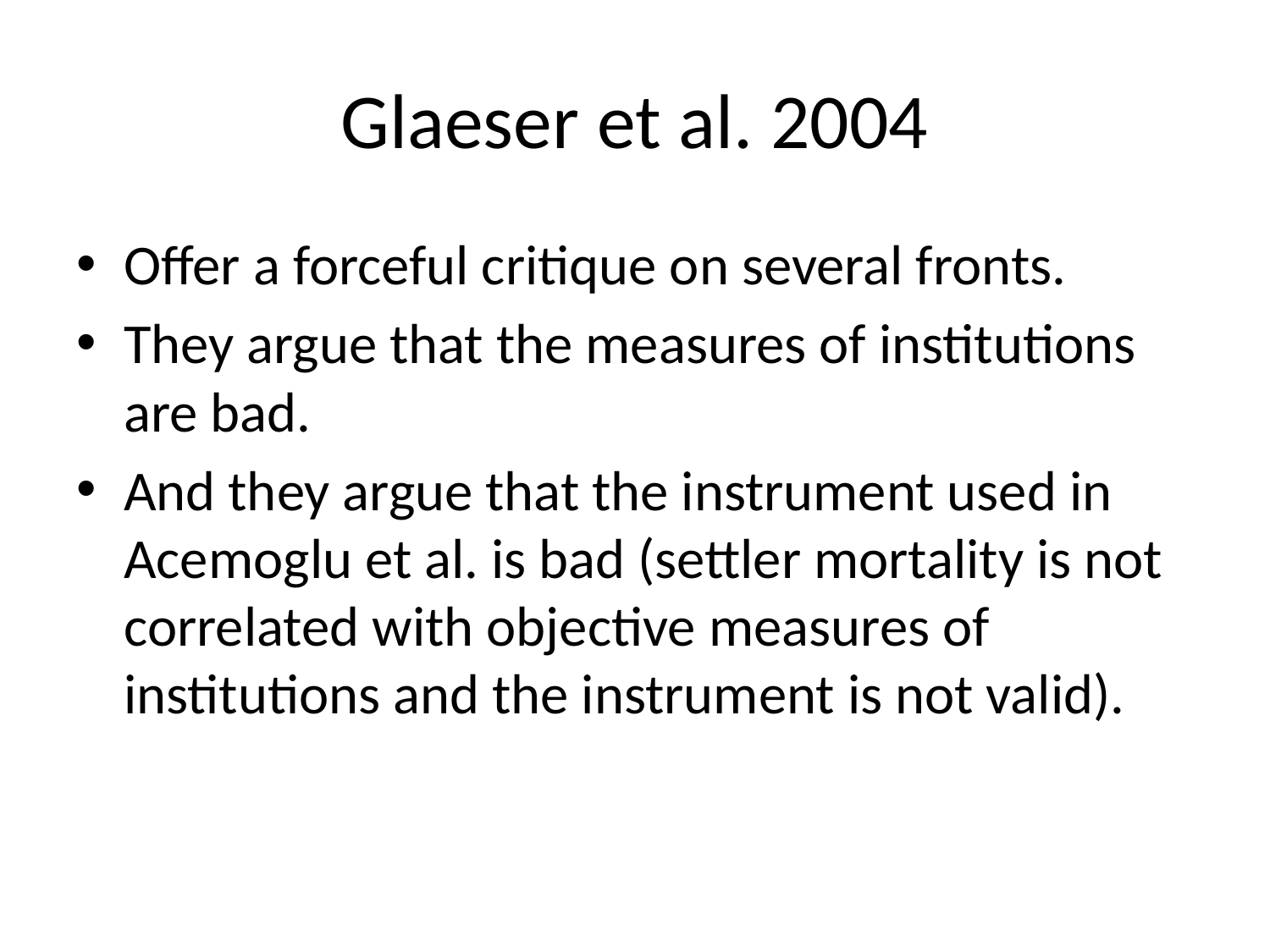

# Glaeser et al. 2004
Offer a forceful critique on several fronts.
They argue that the measures of institutions are bad.
And they argue that the instrument used in Acemoglu et al. is bad (settler mortality is not correlated with objective measures of institutions and the instrument is not valid).